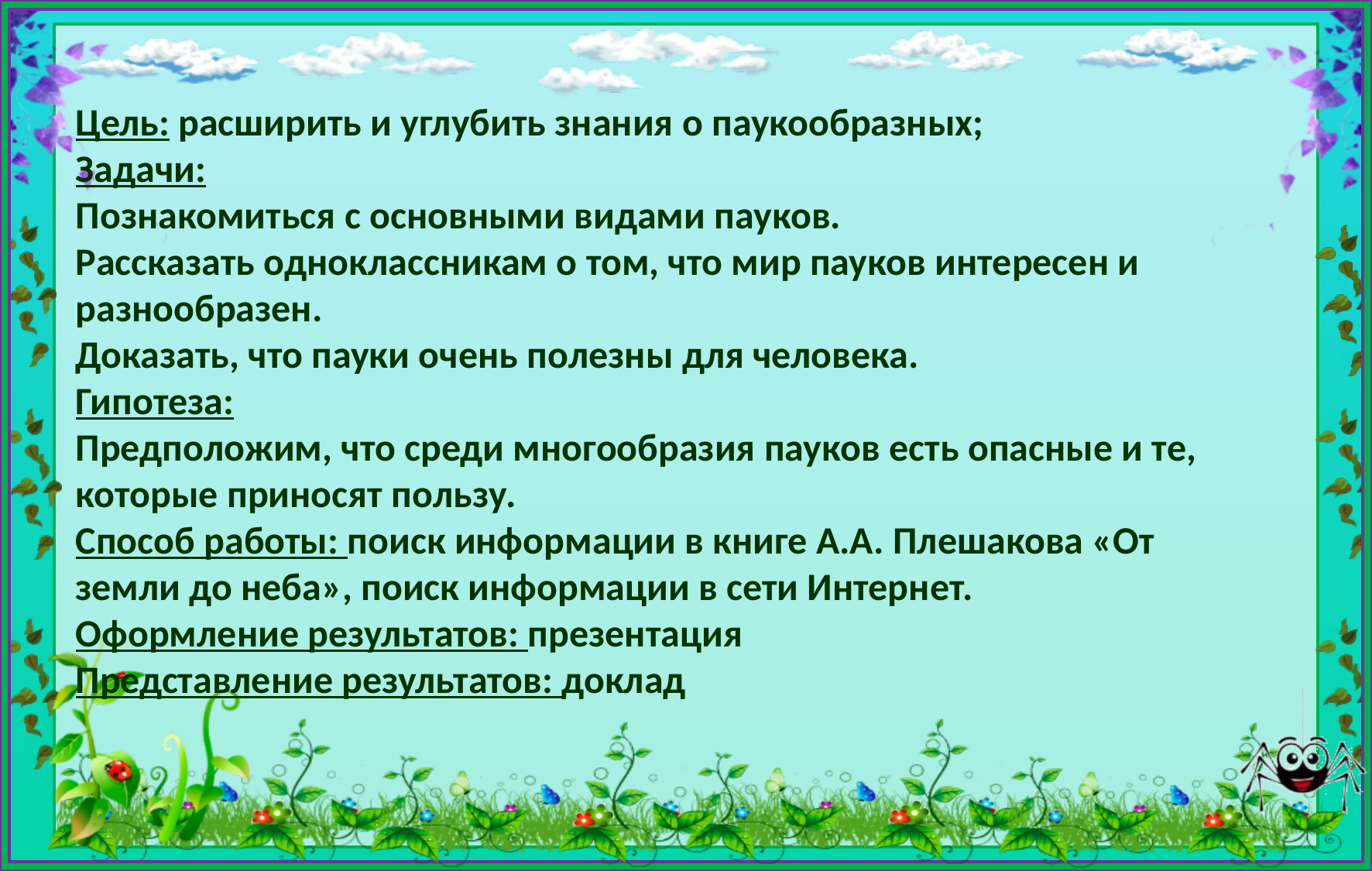

Цель: расширить и углубить знания о паукообразных;
Задачи:
Познакомиться с основными видами пауков.
Рассказать одноклассникам о том, что мир пауков интересен и разнообразен.
Доказать, что пауки очень полезны для человека.
Гипотеза:
Предположим, что среди многообразия пауков есть опасные и те, которые приносят пользу.
Способ работы: поиск информации в книге А.А. Плешакова «От земли до неба», поиск информации в сети Интернет.
Оформление результатов: презентация
Представление результатов: доклад